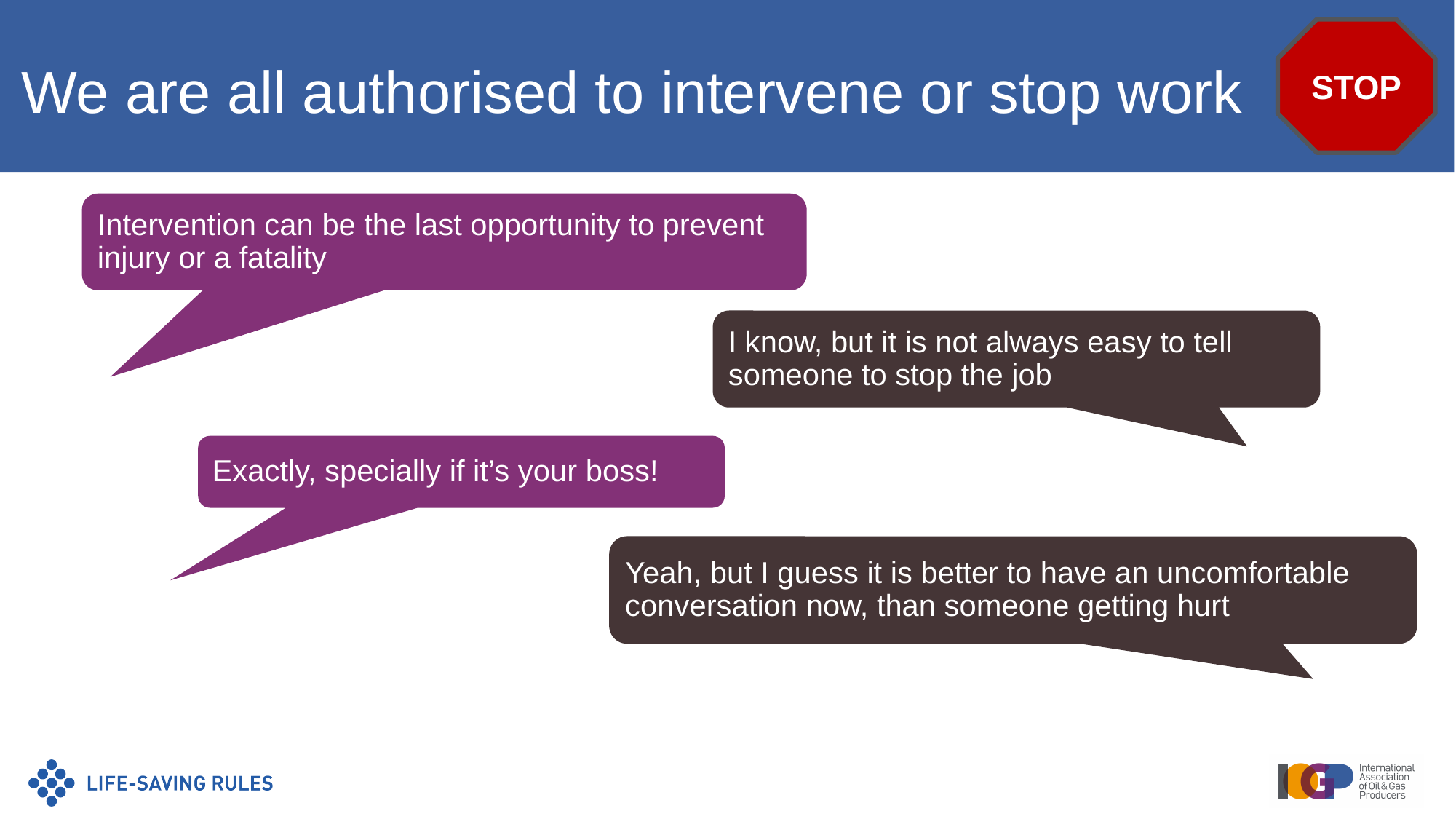

We are all authorised to intervene or stop work
STOP

Intervention can be the last opportunity to prevent injury or a fatality
I know, but it is not always easy to tell someone to stop the job
Exactly, specially if it’s your boss!
Yeah, but I guess it is better to have an uncomfortable conversation now, than someone getting hurt